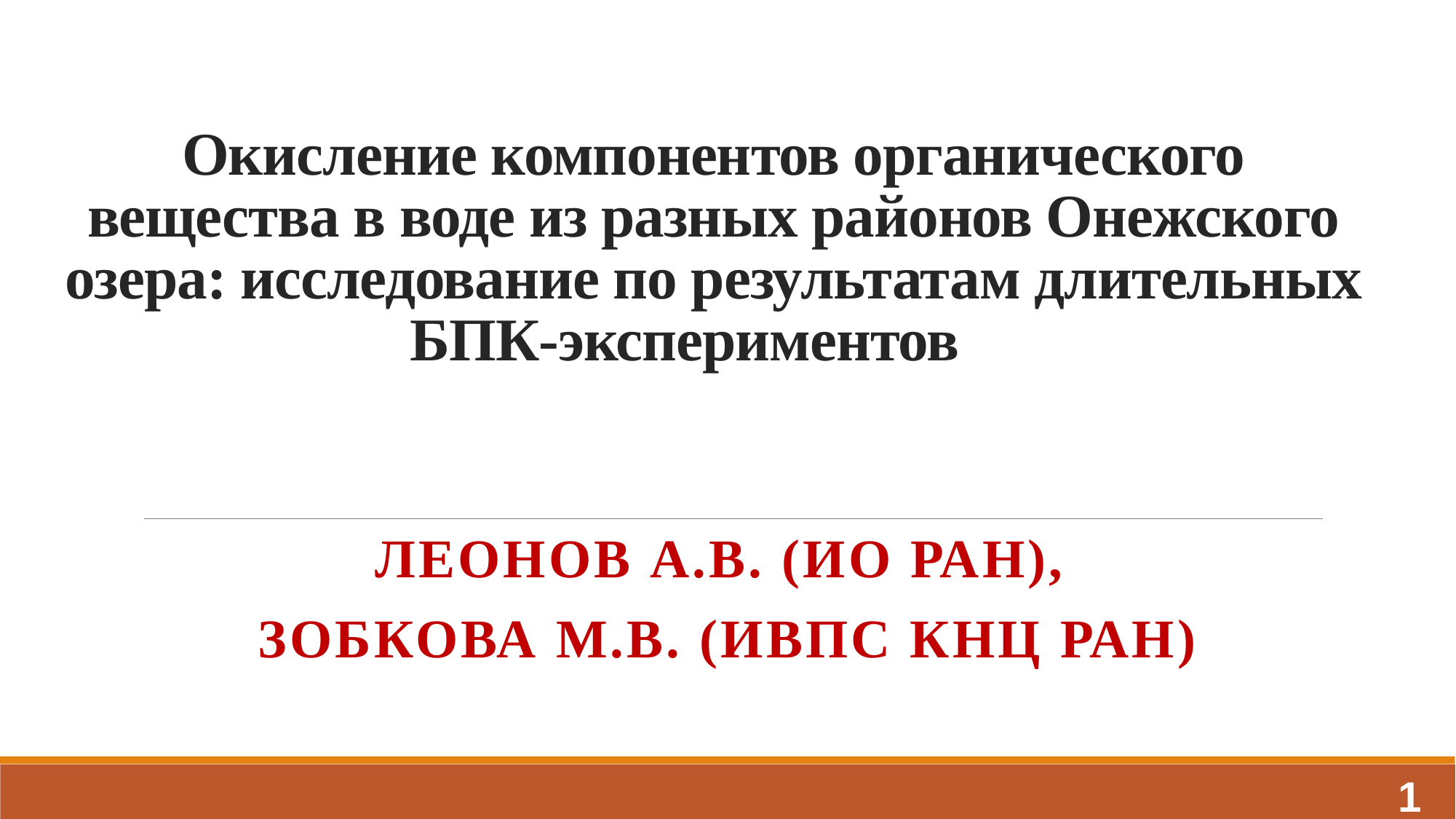

# Окисление компонентов органического вещества в воде из разных районов Онежского озера: исследование по результатам длительных БПК-экспериментов
Леонов А.В. (ИО РАН),
Зобкова М.В. (ИВПС КНЦ РАН)

1